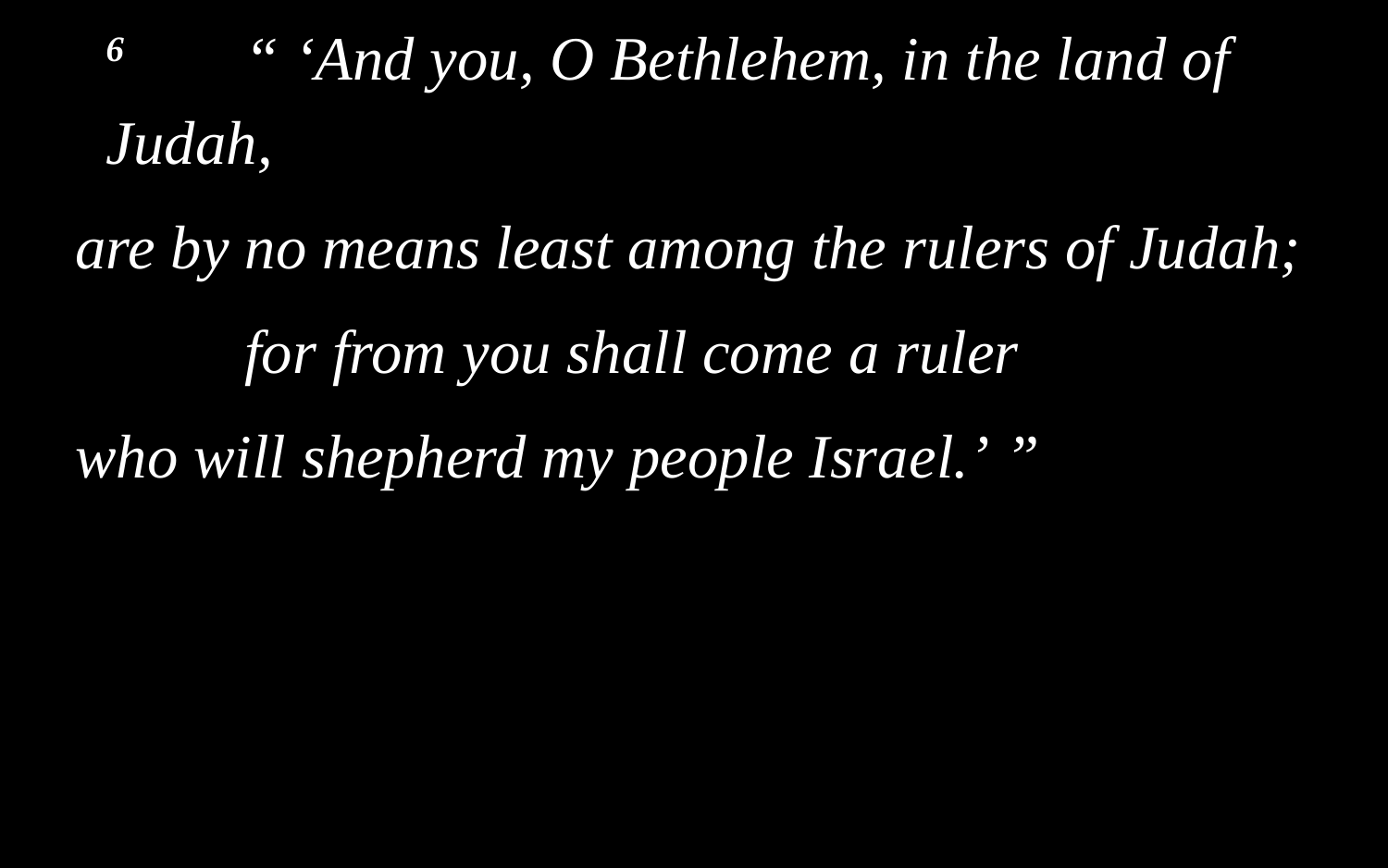

6 	“ ‘And you, O Bethlehem, in the land of Judah,
are by no means least among the rulers of Judah;
		for from you shall come a ruler
who will shepherd my people Israel.’ ”